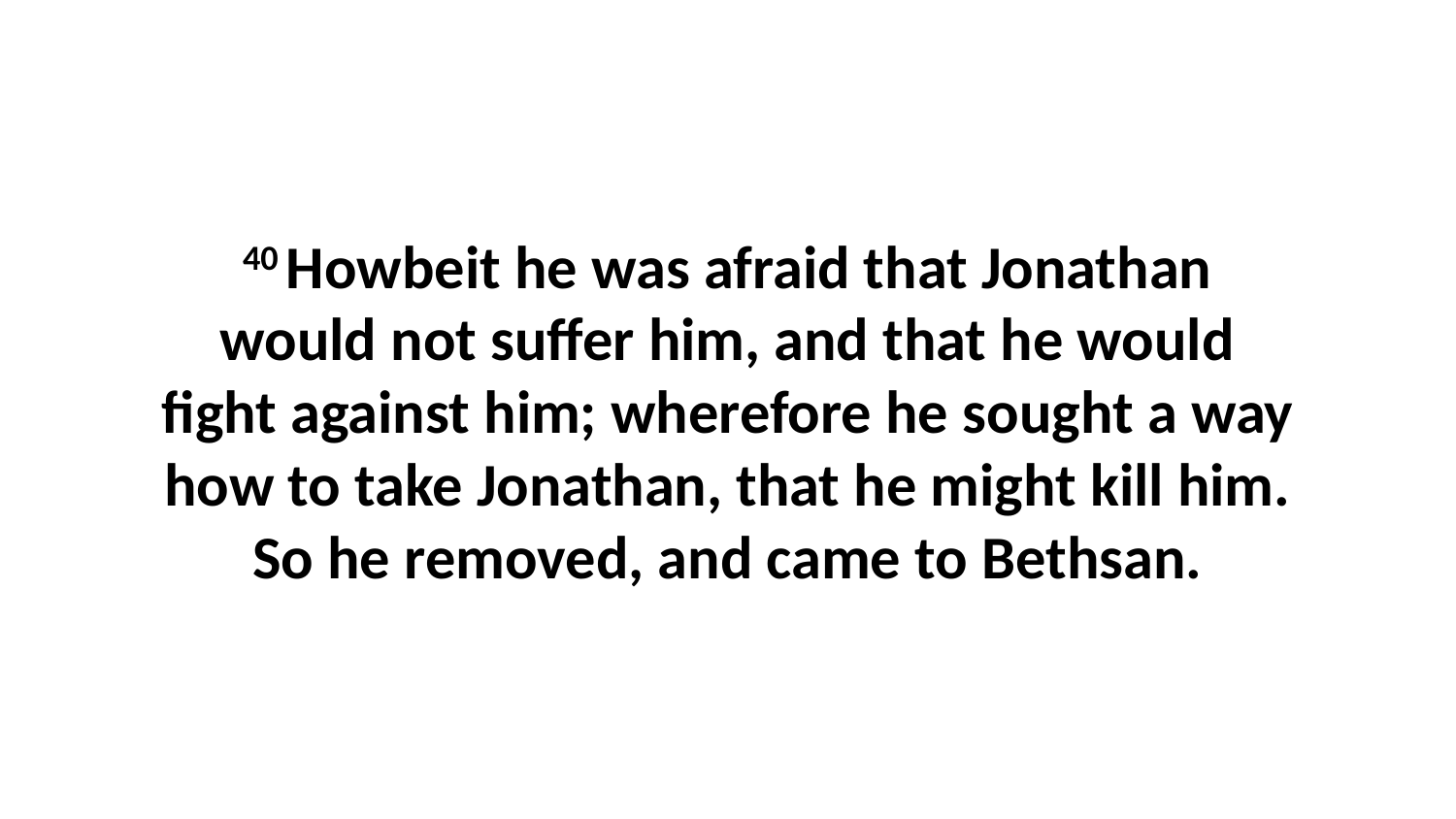

40 Howbeit he was afraid that Jonathan would not suffer him, and that he would fight against him; wherefore he sought a way how to take Jonathan, that he might kill him. So he removed, and came to Bethsan.